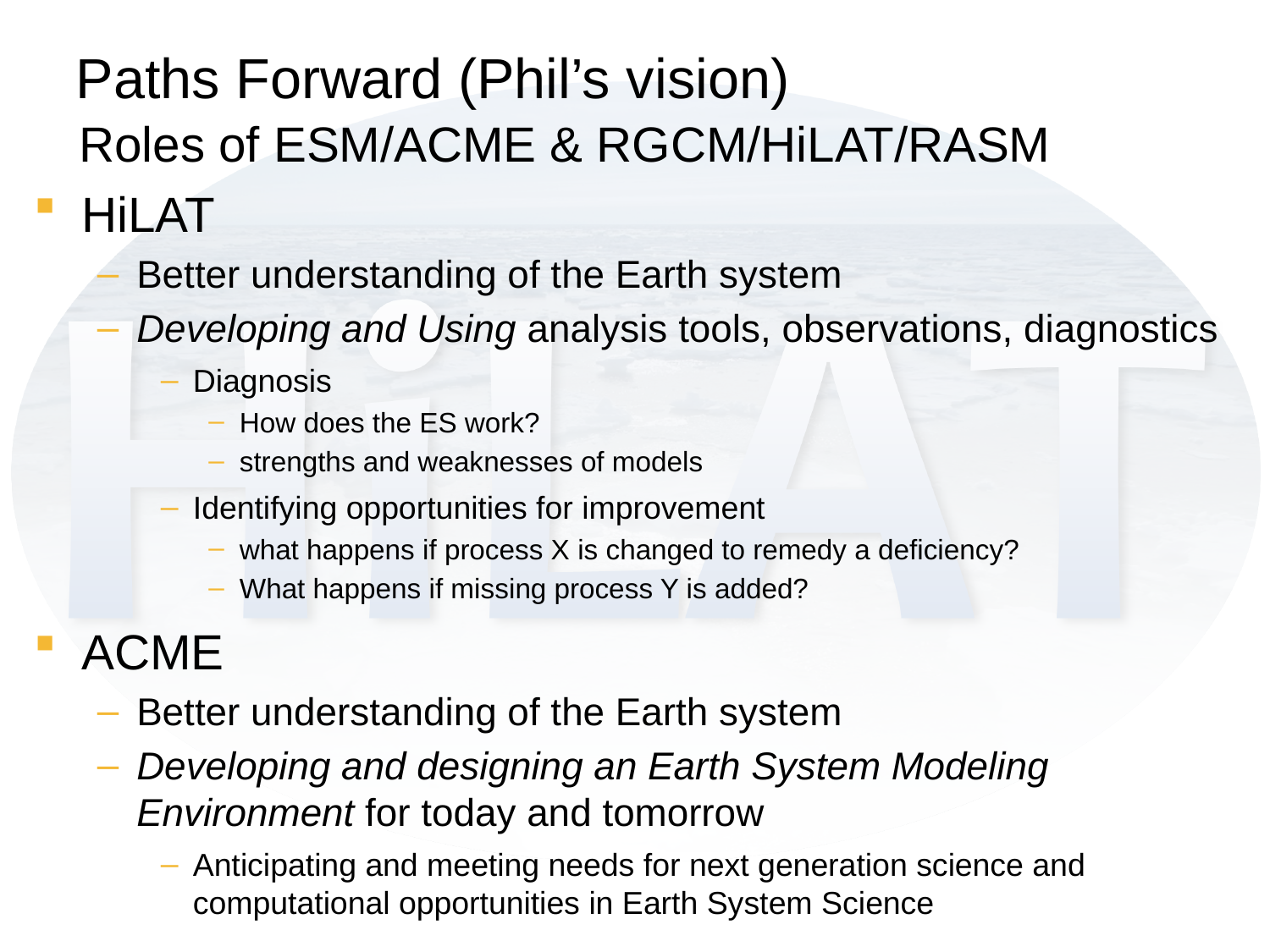

# Paths Forward (Phil’s vision)
 Roles of ESM/ACME & RGCM/HiLAT/RASM
HiLAT
Better understanding of the Earth system
Developing and Using analysis tools, observations, diagnostics
Diagnosis
How does the ES work?
strengths and weaknesses of models
Identifying opportunities for improvement
what happens if process X is changed to remedy a deficiency?
What happens if missing process Y is added?
ACME
Better understanding of the Earth system
Developing and designing an Earth System Modeling Environment for today and tomorrow
Anticipating and meeting needs for next generation science and computational opportunities in Earth System Science